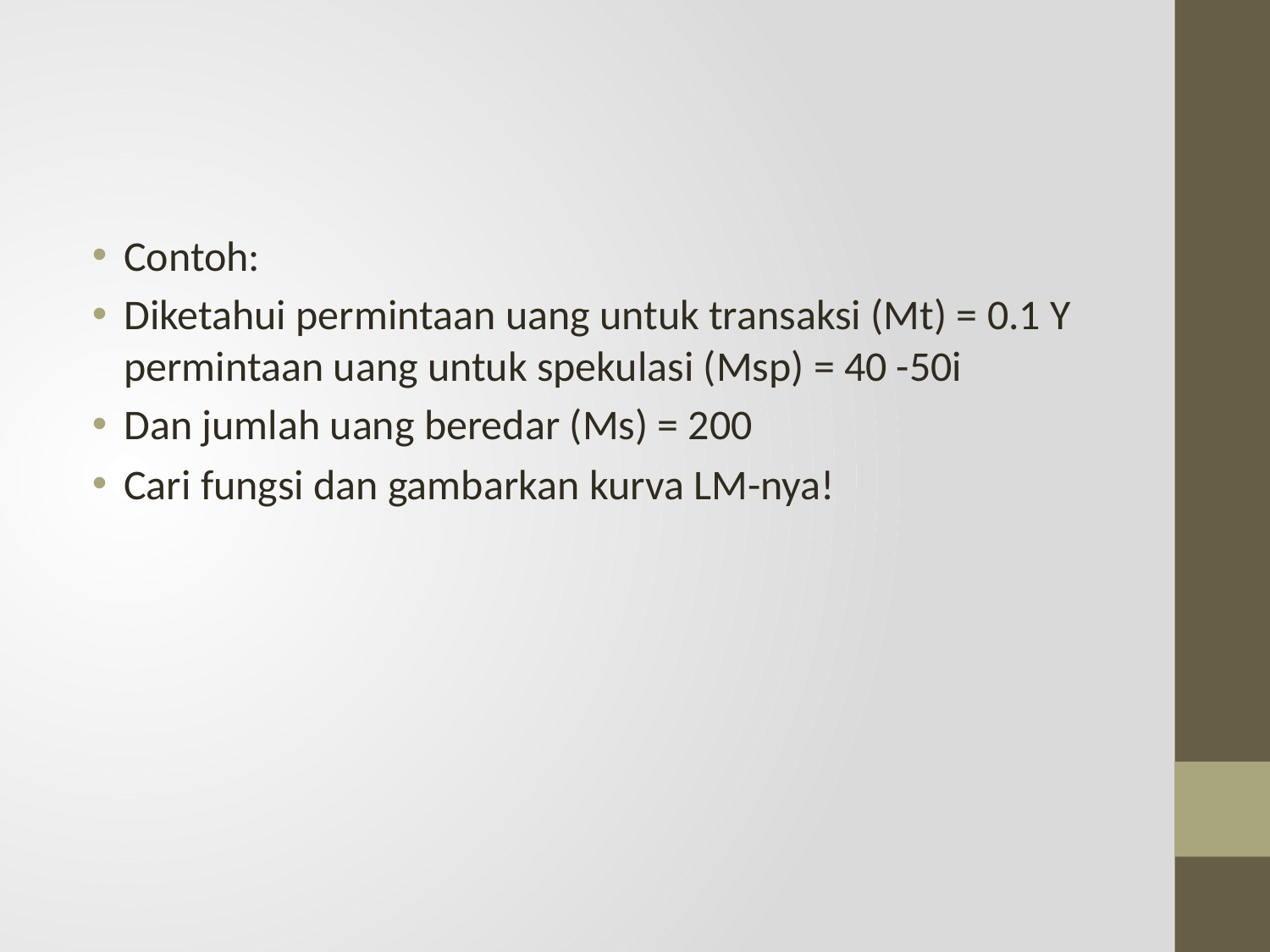

#
Contoh:
Diketahui permintaan uang untuk transaksi (Mt) = 0.1 Y permintaan uang untuk spekulasi (Msp) = 40 -50i
Dan jumlah uang beredar (Ms) = 200
Cari fungsi dan gambarkan kurva LM-nya!